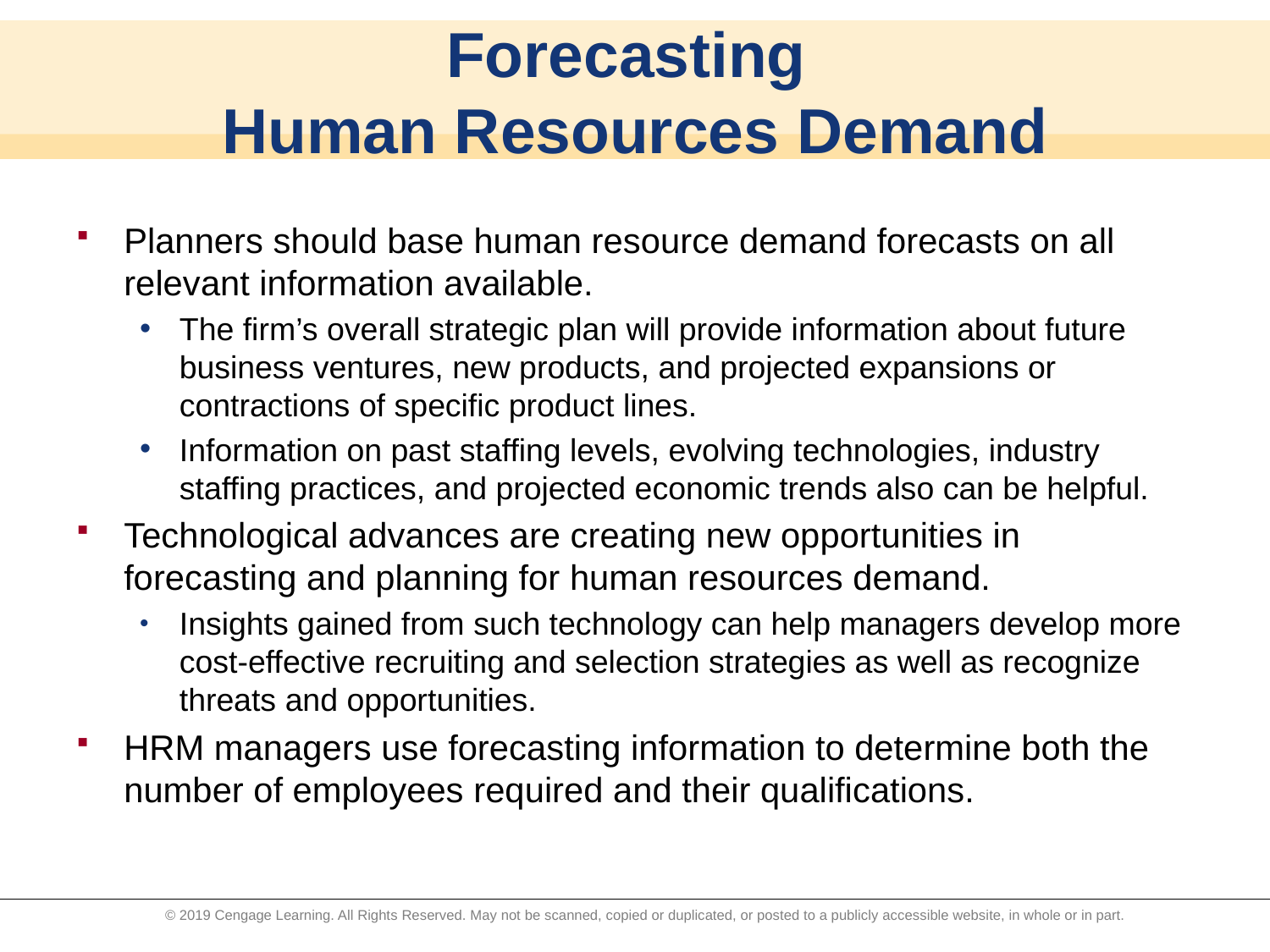

# Forecasting Human Resources Demand
Planners should base human resource demand forecasts on all relevant information available.
The firm’s overall strategic plan will provide information about future business ventures, new products, and projected expansions or contractions of specific product lines.
Information on past staffing levels, evolving technologies, industry staffing practices, and projected economic trends also can be helpful.
Technological advances are creating new opportunities in forecasting and planning for human resources demand.
Insights gained from such technology can help managers develop more cost-effective recruiting and selection strategies as well as recognize threats and opportunities.
HRM managers use forecasting information to determine both the number of employees required and their qualifications.